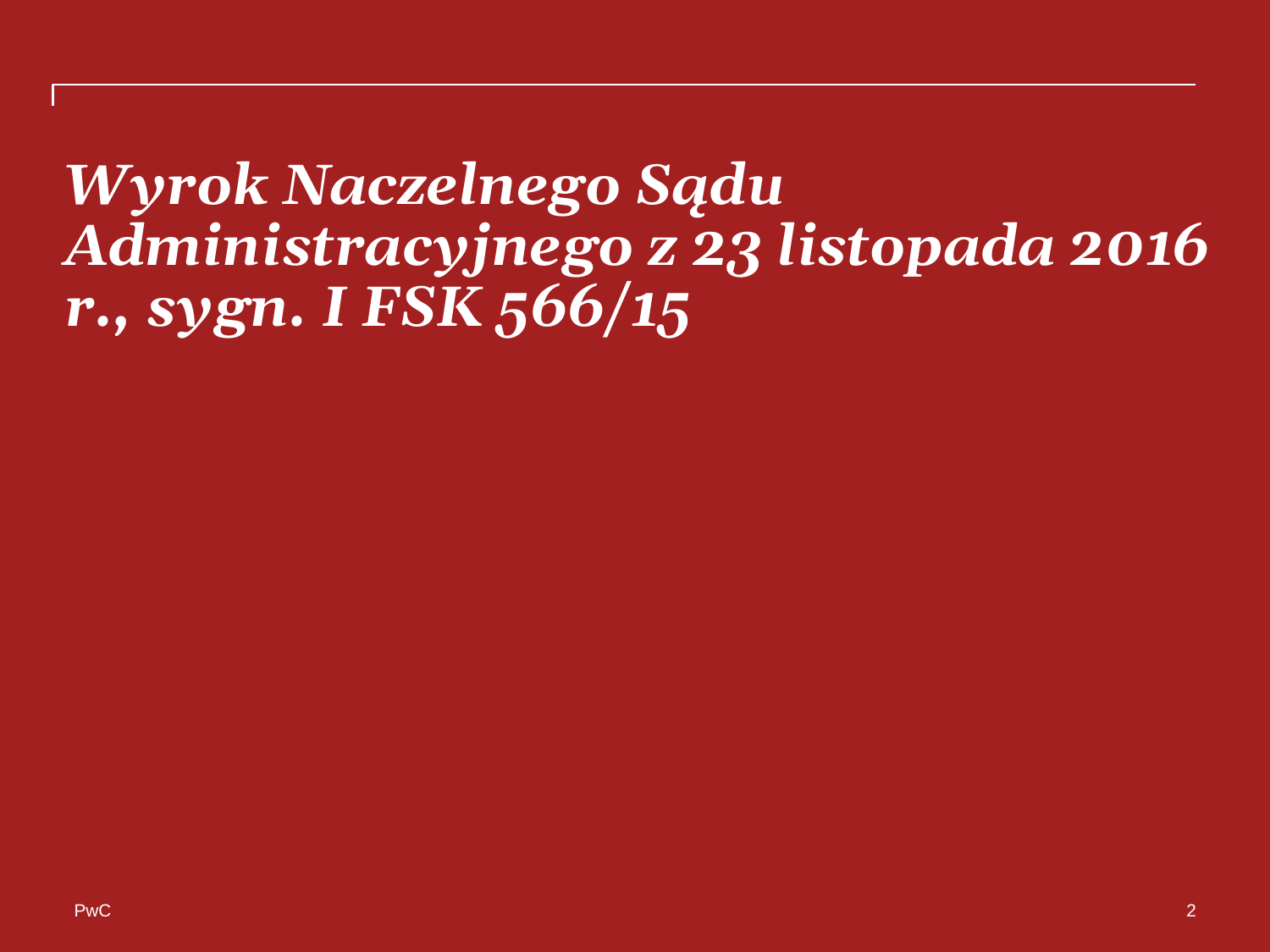

# Wyrok Naczelnego Sądu Administracyjnego z 23 listopada 2016 r., sygn. I FSK 566/15

2